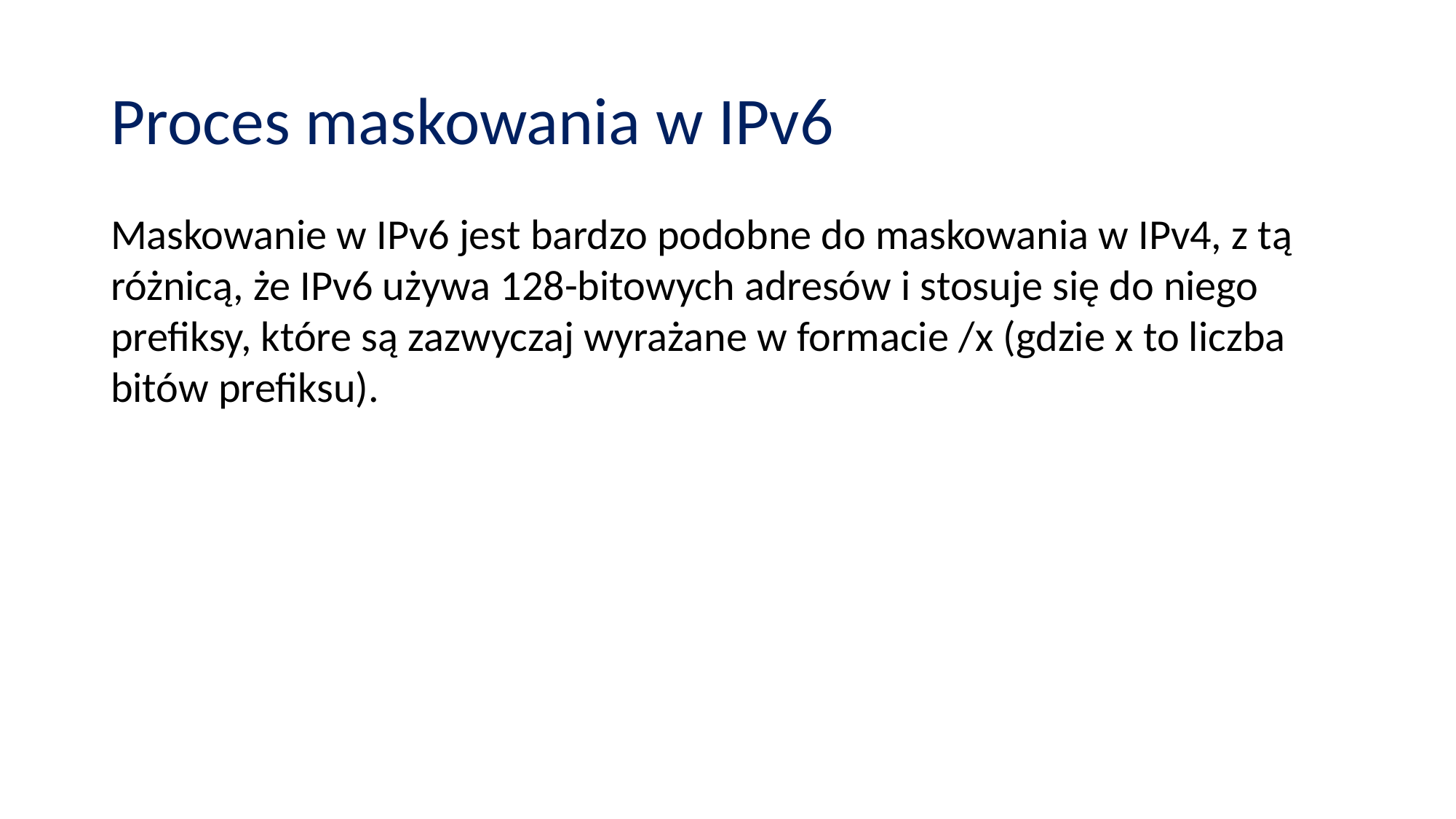

# Proces maskowania w IPv6
Maskowanie w IPv6 jest bardzo podobne do maskowania w IPv4, z tą różnicą, że IPv6 używa 128-bitowych adresów i stosuje się do niego prefiksy, które są zazwyczaj wyrażane w formacie /x (gdzie x to liczba bitów prefiksu).